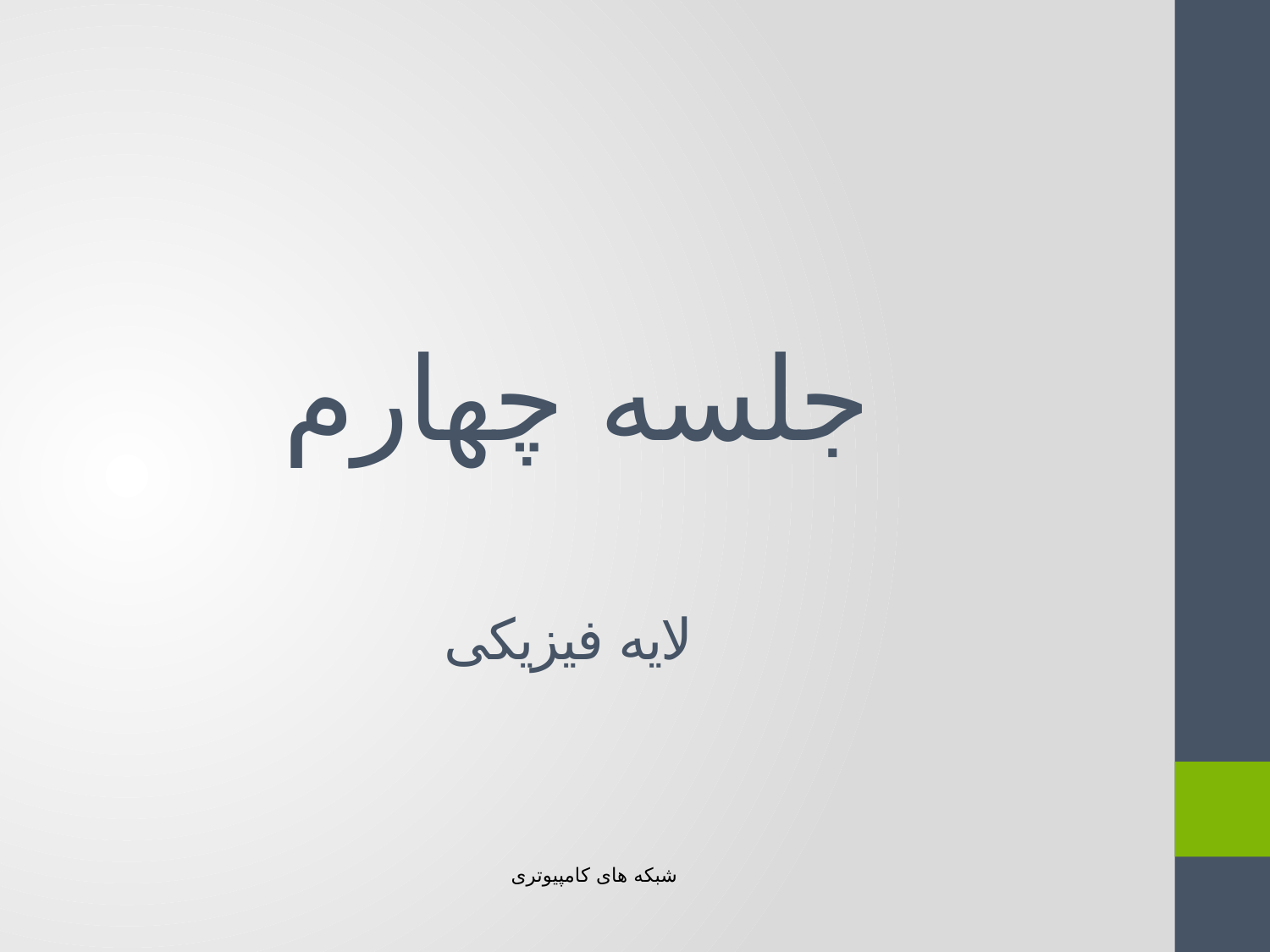

# جلسه چهارم لایه فیزیکی
شبکه های کامپیوتری